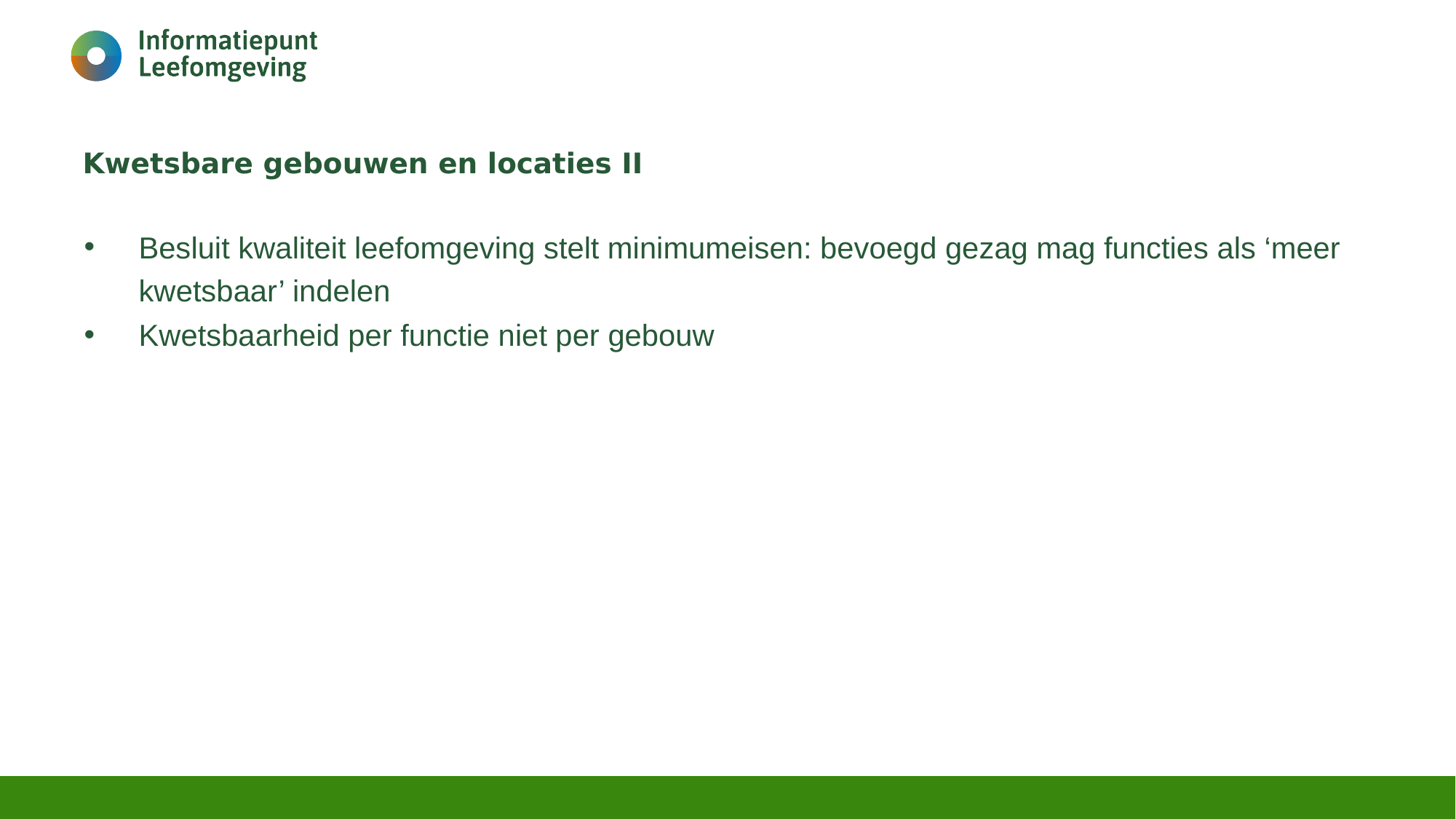

# Kwetsbare gebouwen en locaties II
Besluit kwaliteit leefomgeving stelt minimumeisen: bevoegd gezag mag functies als ‘meer kwetsbaar’ indelen
Kwetsbaarheid per functie niet per gebouw